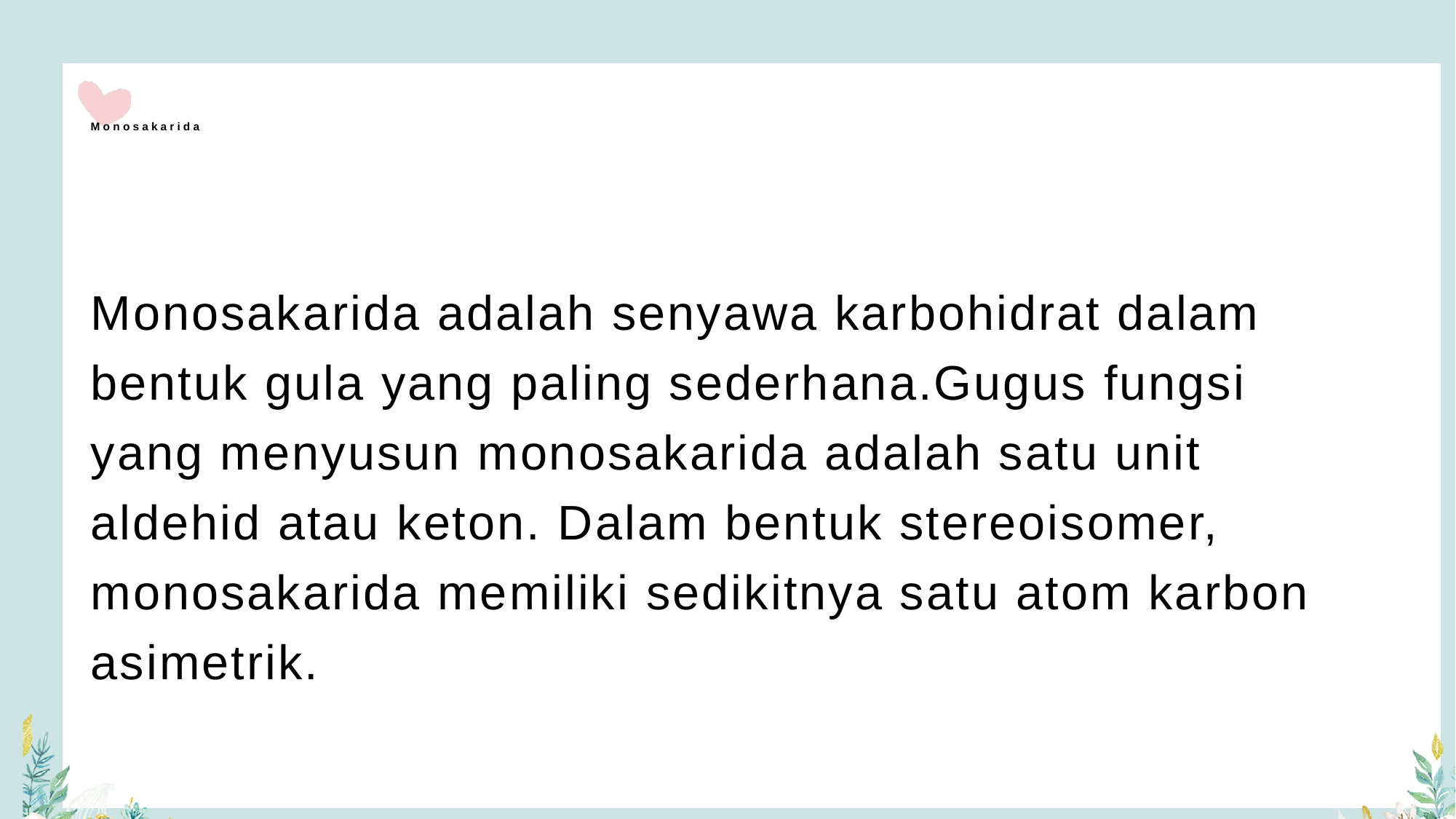

# Monosakarida

Monosakarida adalah senyawa karbohidrat dalam bentuk gula yang paling sederhana.Gugus fungsi yang menyusun monosakarida adalah satu unit aldehid atau keton. Dalam bentuk stereoisomer, monosakarida memiliki sedikitnya satu atom karbon asimetrik.